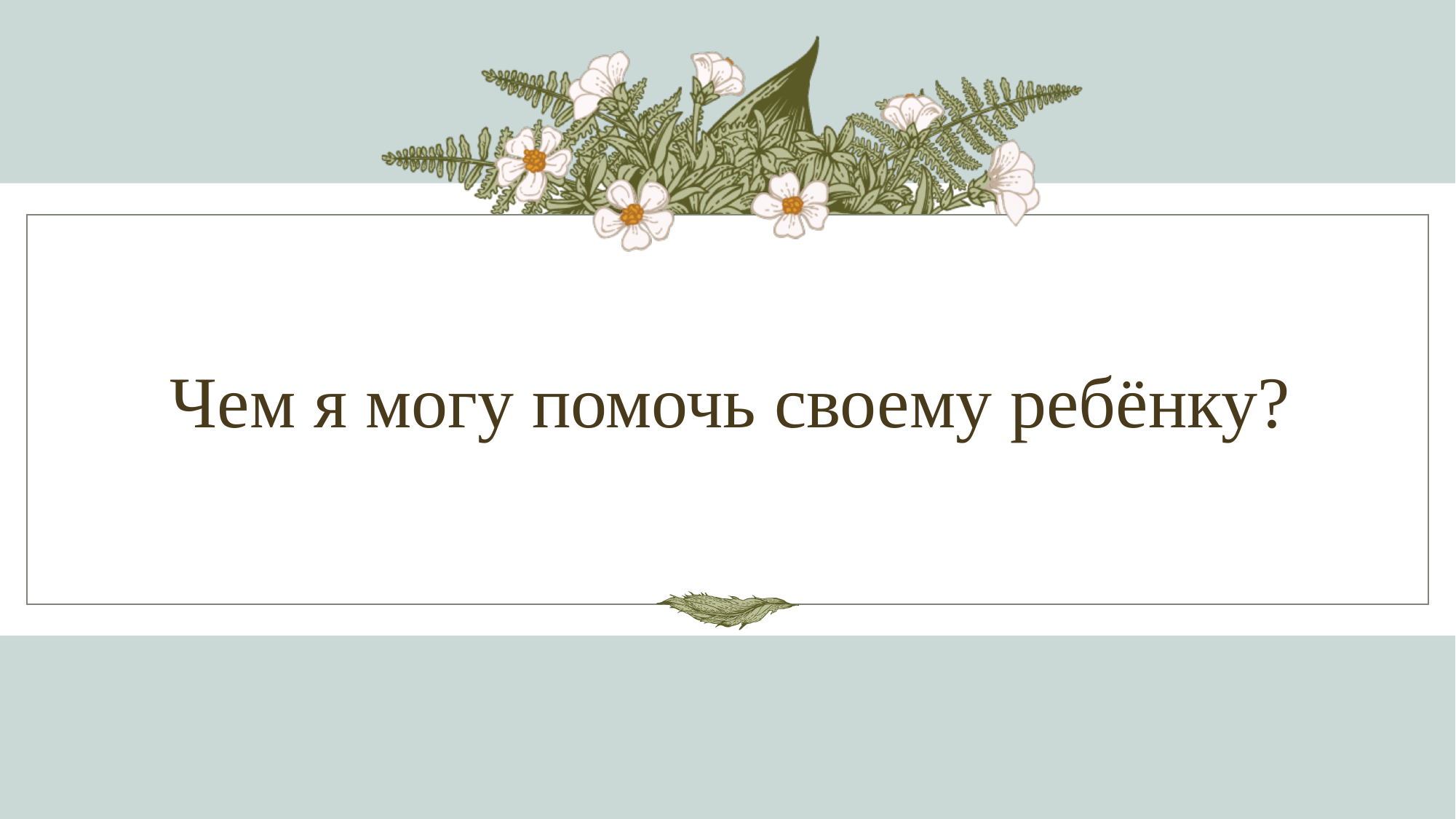

# Чем я могу помочь своему ребёнку?